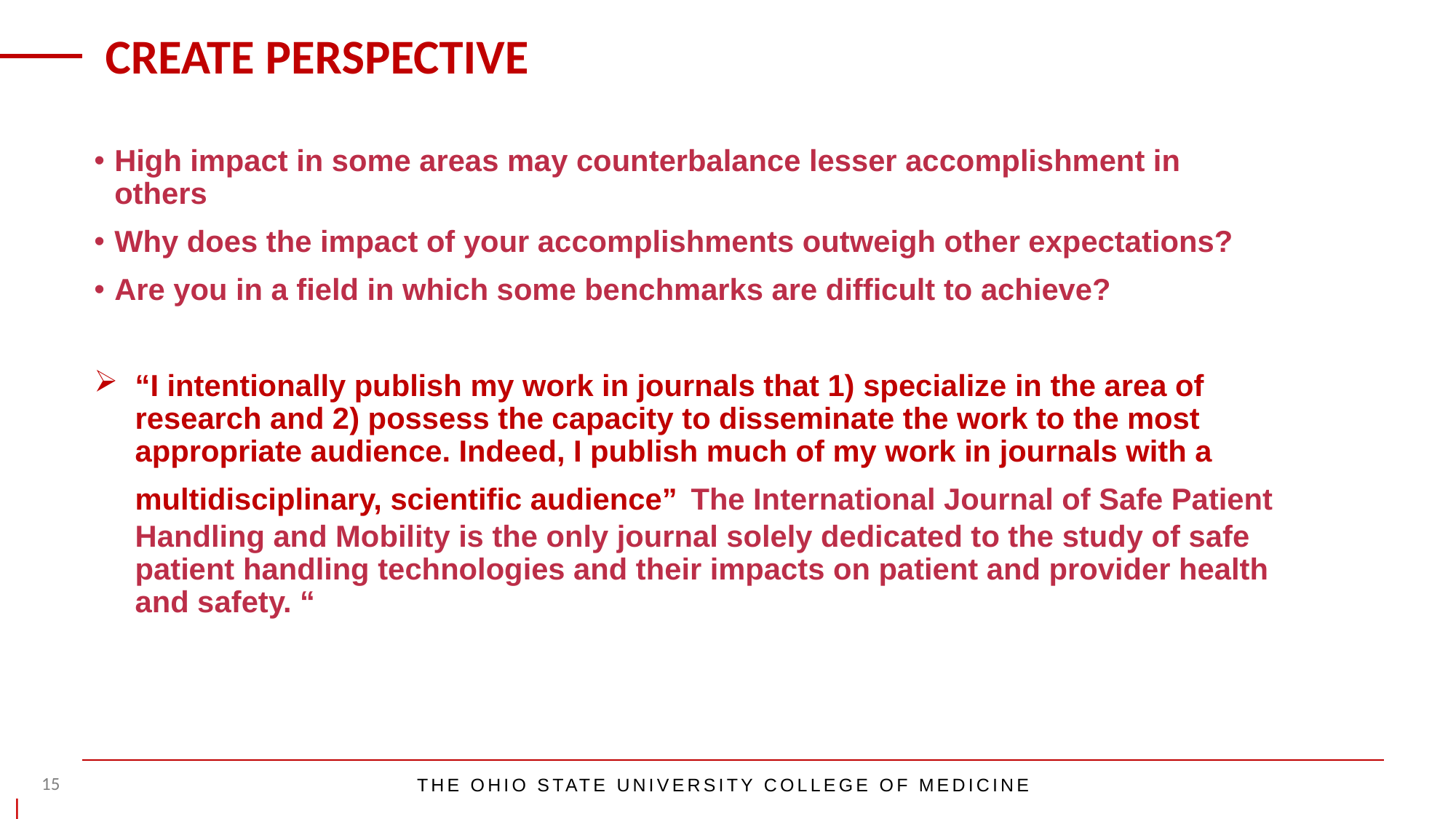

CREATE PERSPECTIVE
High impact in some areas may counterbalance lesser accomplishment in others
Why does the impact of your accomplishments outweigh other expectations?
Are you in a field in which some benchmarks are difficult to achieve?

“I intentionally publish my work in journals that 1) specialize in the area of research and 2) possess the capacity to disseminate the work to the most appropriate audience. Indeed, I publish much of my work in journals with a multidisciplinary, scientific audience” The International Journal of Safe Patient Handling and Mobility is the only journal solely dedicated to the study of safe patient handling technologies and their impacts on patient and provider health and safety. “

|